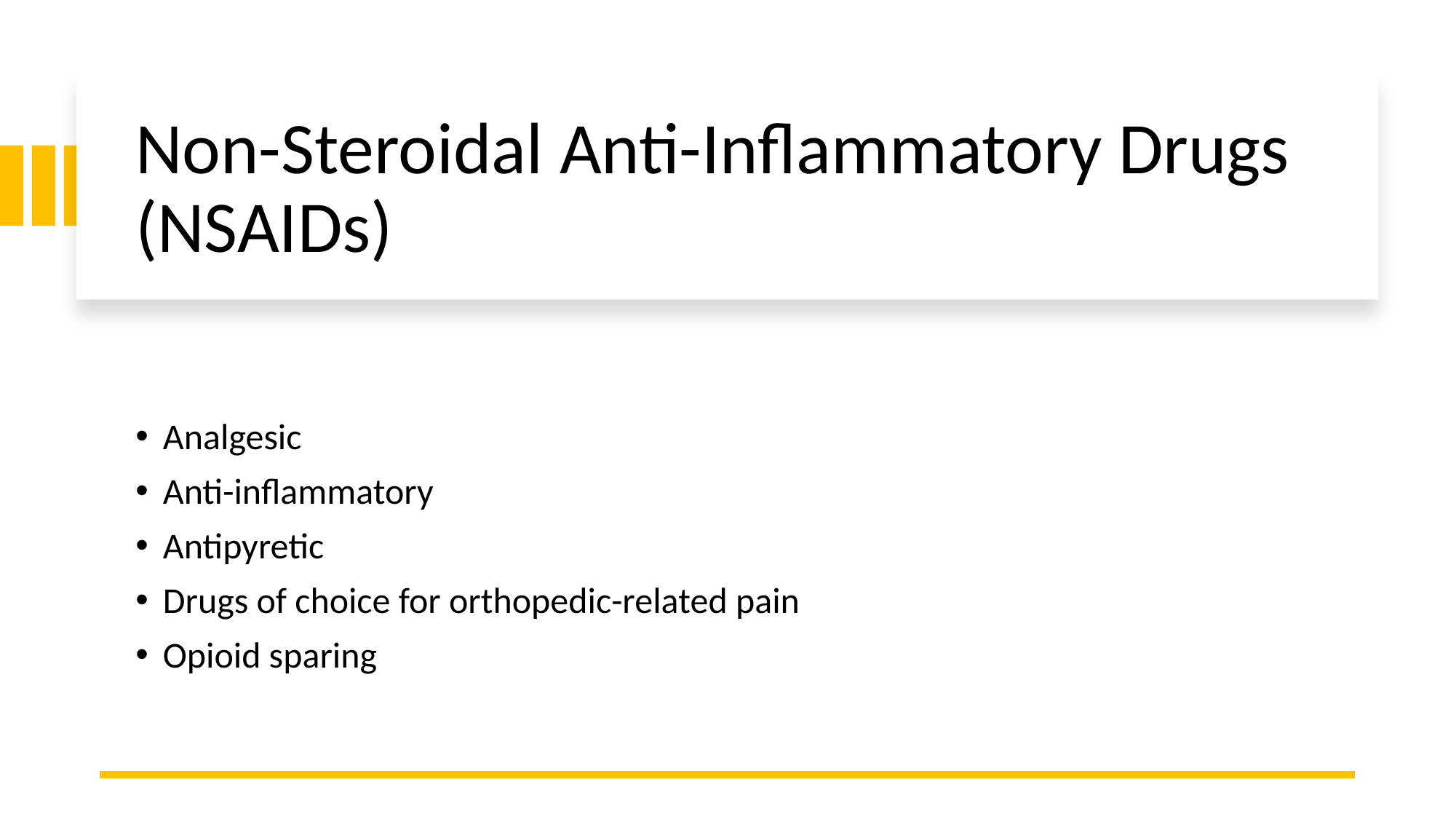

# Non-Steroidal Anti-Inflammatory Drugs (NSAIDs)

Analgesic
Anti-inflammatory
Antipyretic
Drugs of choice for orthopedic-related pain
Opioid sparing